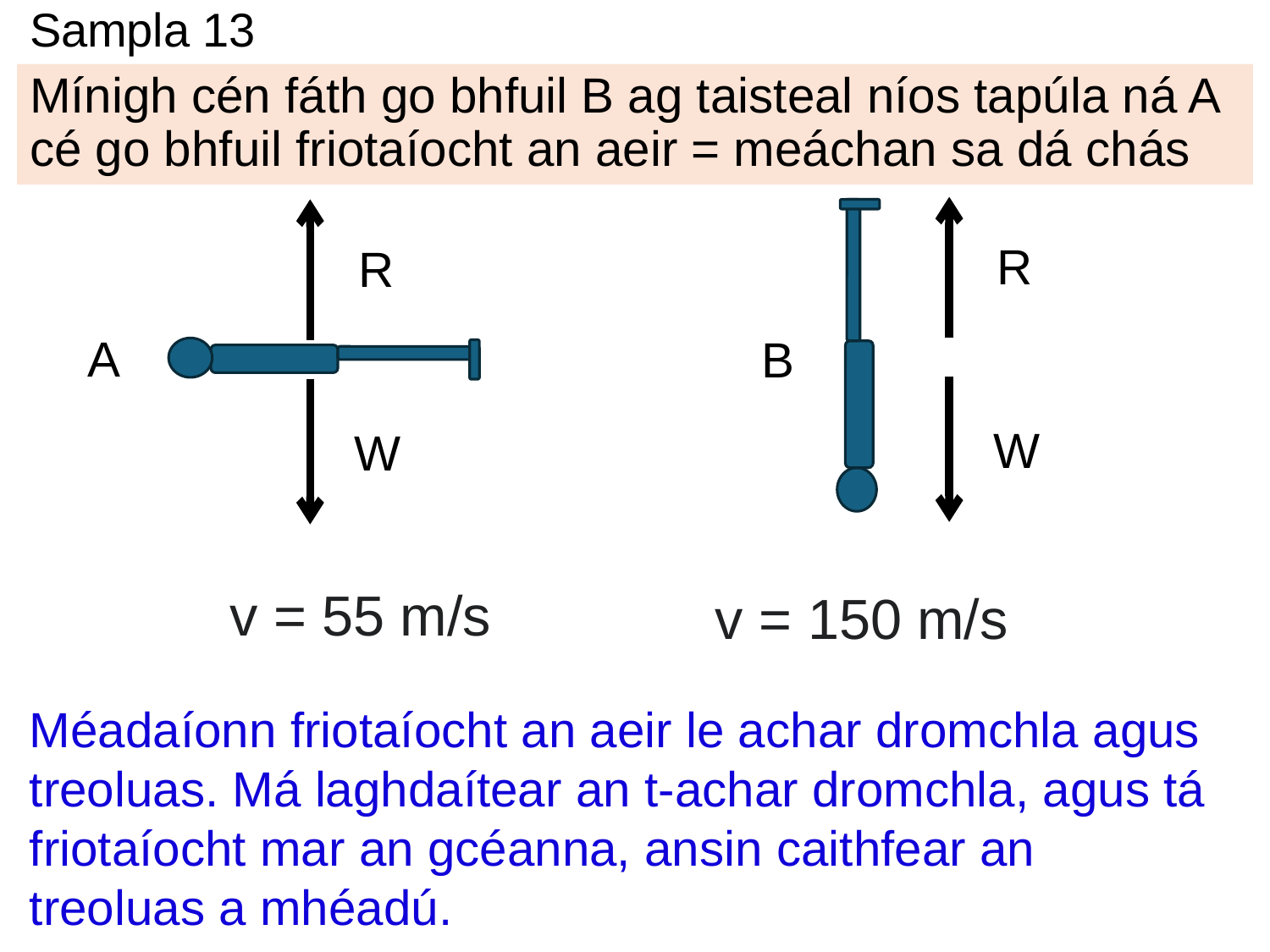

# Sampla 13
Mínigh cén fáth go bhfuil B ag taisteal níos tapúla ná A cé go bhfuil friotaíocht an aeir = meáchan sa dá chás
R
R
A
B

W
W
v = 55 m/s
v = 150 m/s
Méadaíonn friotaíocht an aeir le achar dromchla agus treoluas. Má laghdaítear an t-achar dromchla, agus tá friotaíocht mar an gcéanna, ansin caithfear an treoluas a mhéadú.